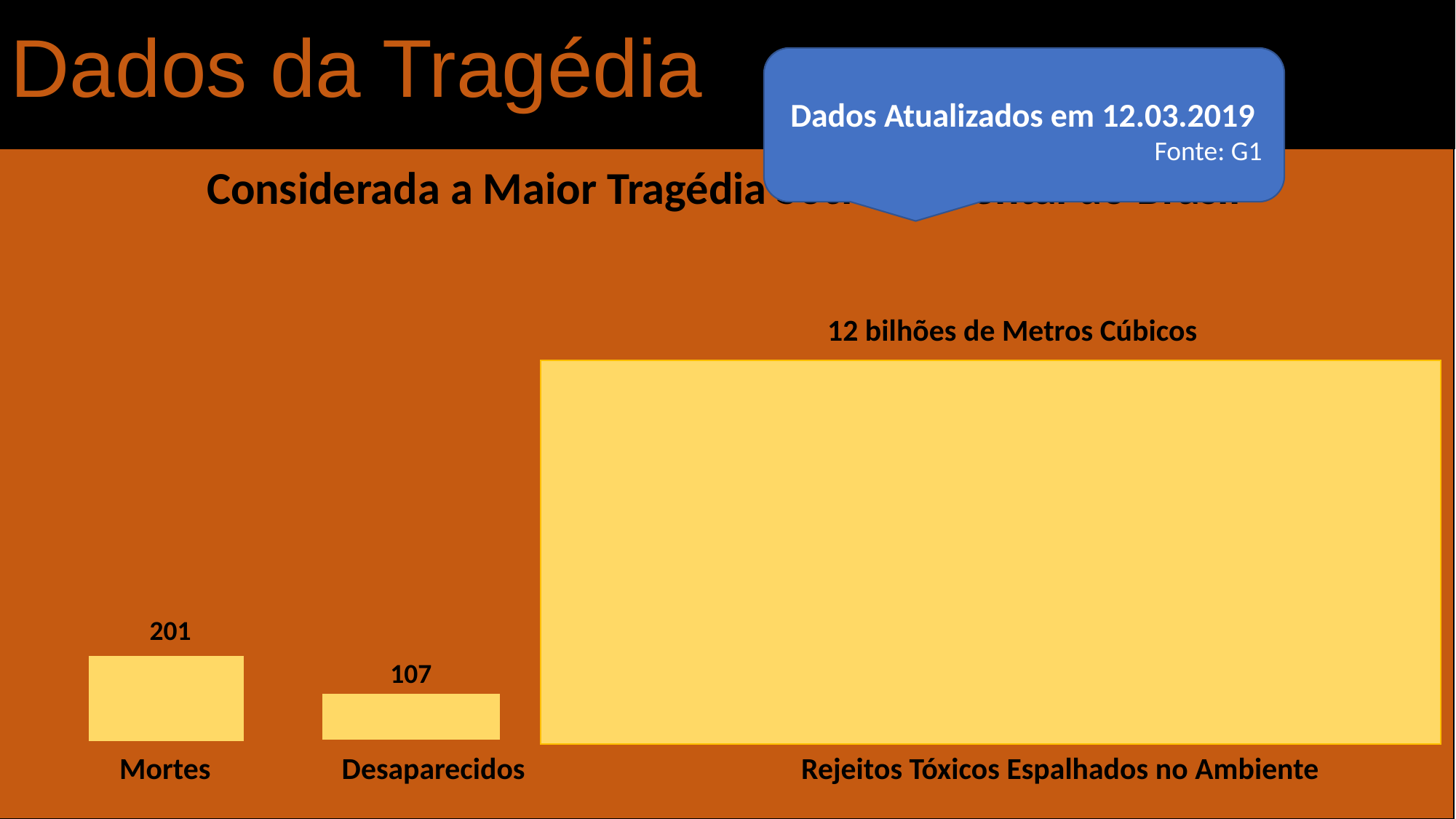

Dados da Tragédia

Dados Atualizados em 12.03.2019
Fonte: G1

                                  Considerada a Maior Tragédia Socioambiental do Brasil

                        12 bilhões de Metros Cúbicos

        201
107

              Mortes                   Desaparecidos                                        Rejeitos Tóxicos Espalhados no Ambiente